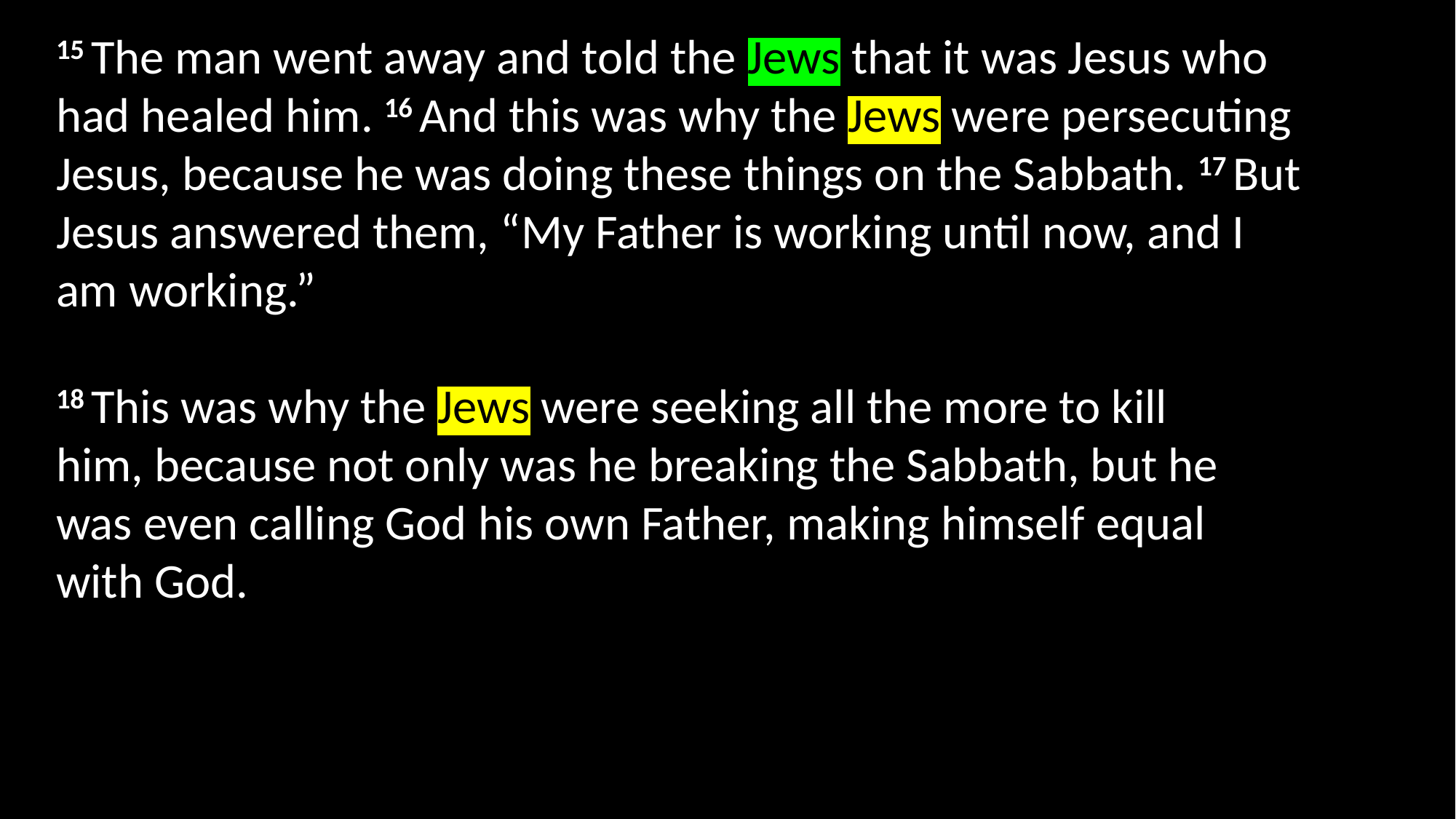

15 The man went away and told the Jews that it was Jesus who had healed him. 16 And this was why the Jews were persecuting Jesus, because he was doing these things on the Sabbath. 17 But Jesus answered them, “My Father is working until now, and I am working.”

18 This was why the Jews were seeking all the more to kill him, because not only was he breaking the Sabbath, but he was even calling God his own Father, making himself equal with God.